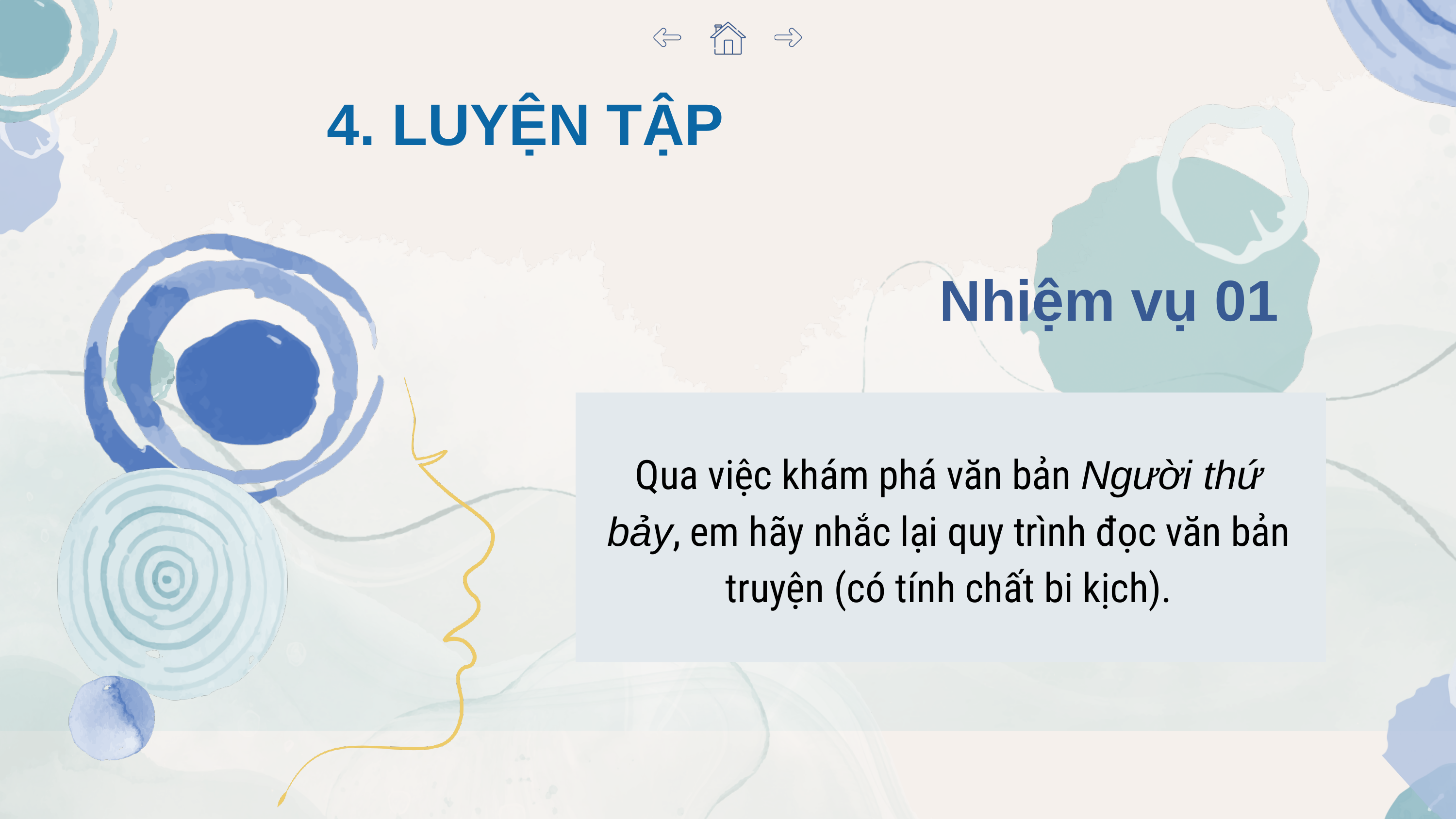

4. LUYỆN TẬP

Nhiệm vụ 01

Qua việc khám phá văn bản Người thứ bảy, em hãy nhắc lại quy trình đọc văn bản truyện (có tính chất bi kịch).